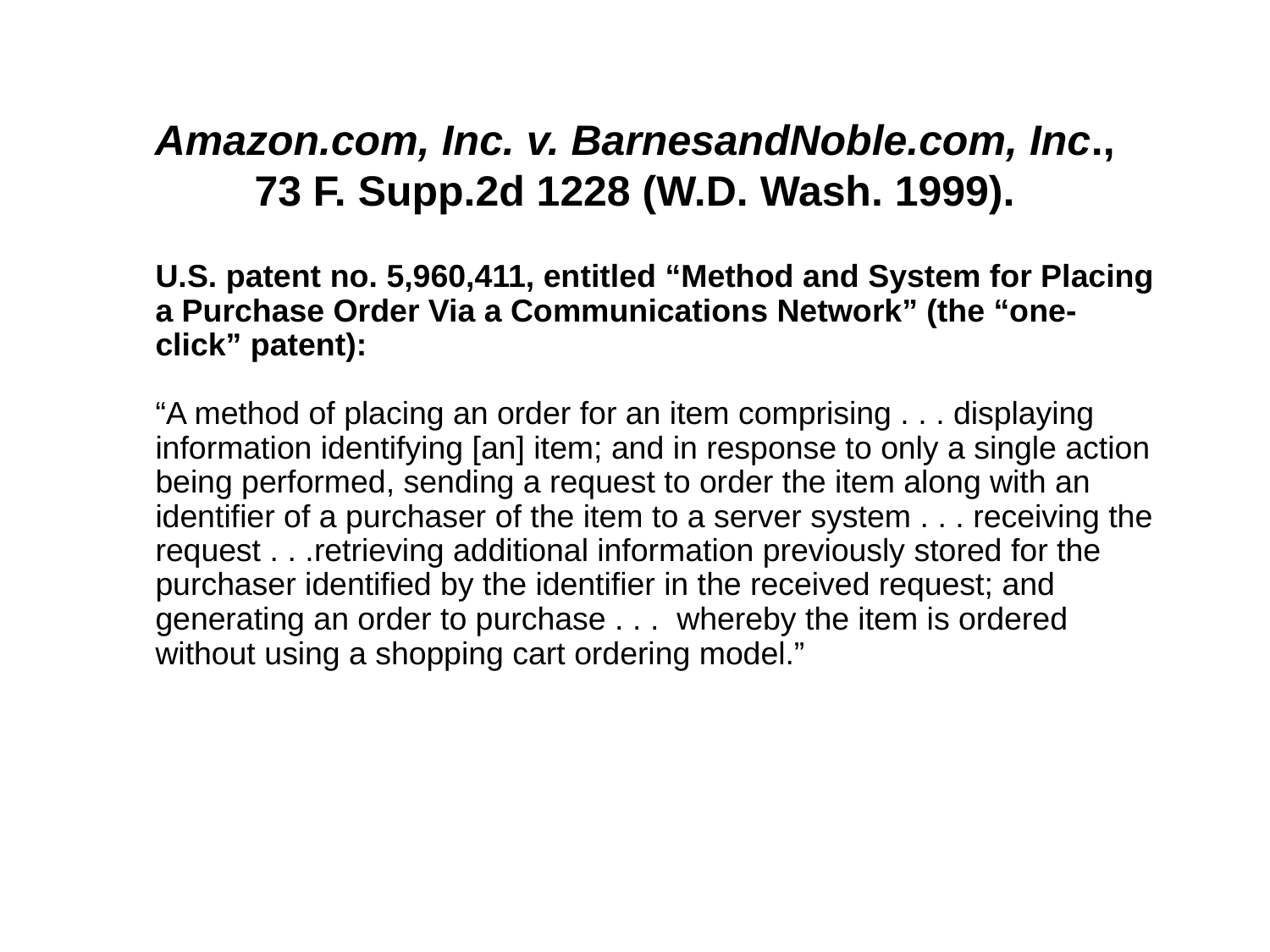

# Amazon.com, Inc. v. BarnesandNoble.com, Inc., 73 F. Supp.2d 1228 (W.D. Wash. 1999).
	U.S. patent no. 5,960,411, entitled “Method and System for Placing a Purchase Order Via a Communications Network” (the “one-click” patent):
“A method of placing an order for an item comprising . . . displaying information identifying [an] item; and in response to only a single action being performed, sending a request to order the item along with an identifier of a purchaser of the item to a server system . . . receiving the request . . .retrieving additional information previously stored for the purchaser identified by the identifier in the received request; and generating an order to purchase . . .  whereby the item is ordered without using a shopping cart ordering model.”

57